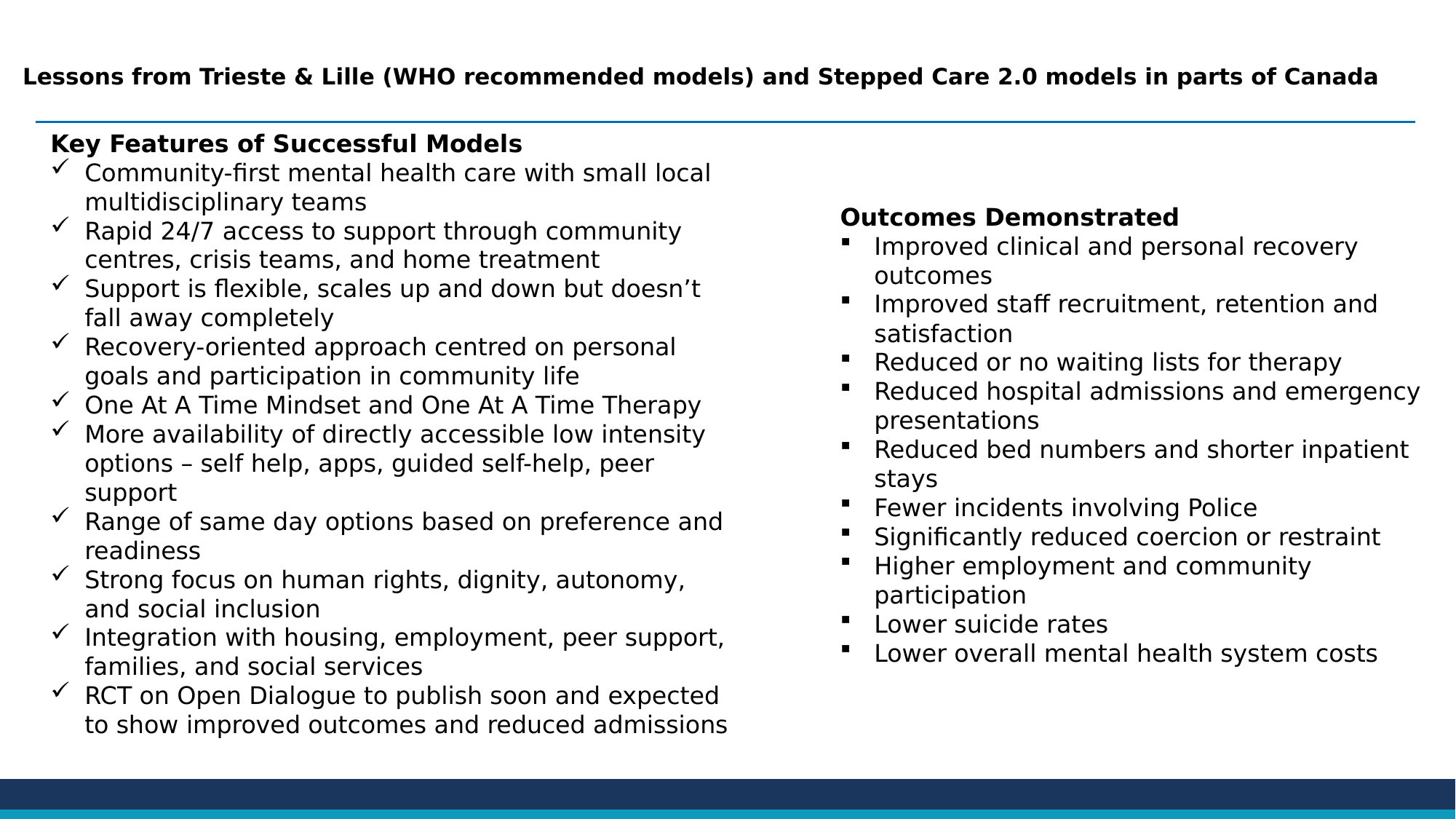

# Lessons from Trieste & Lille (WHO recommended models) and Stepped Care 2.0 models in parts of Canada
Key Features of Successful Models
Community-first mental health care with small local multidisciplinary teams
Rapid 24/7 access to support through community centres, crisis teams, and home treatment
Support is flexible, scales up and down but doesn’t fall away completely
Recovery-oriented approach centred on personal goals and participation in community life
One At A Time Mindset and One At A Time Therapy
More availability of directly accessible low intensity options – self help, apps, guided self-help, peer support
Range of same day options based on preference and readiness
Strong focus on human rights, dignity, autonomy, and social inclusion
Integration with housing, employment, peer support, families, and social services
RCT on Open Dialogue to publish soon and expected to show improved outcomes and reduced admissions
Outcomes Demonstrated
Improved clinical and personal recovery outcomes
Improved staff recruitment, retention and satisfaction
Reduced or no waiting lists for therapy
Reduced hospital admissions and emergency presentations
Reduced bed numbers and shorter inpatient stays
Fewer incidents involving Police
Significantly reduced coercion or restraint
Higher employment and community participation
Lower suicide rates
Lower overall mental health system costs